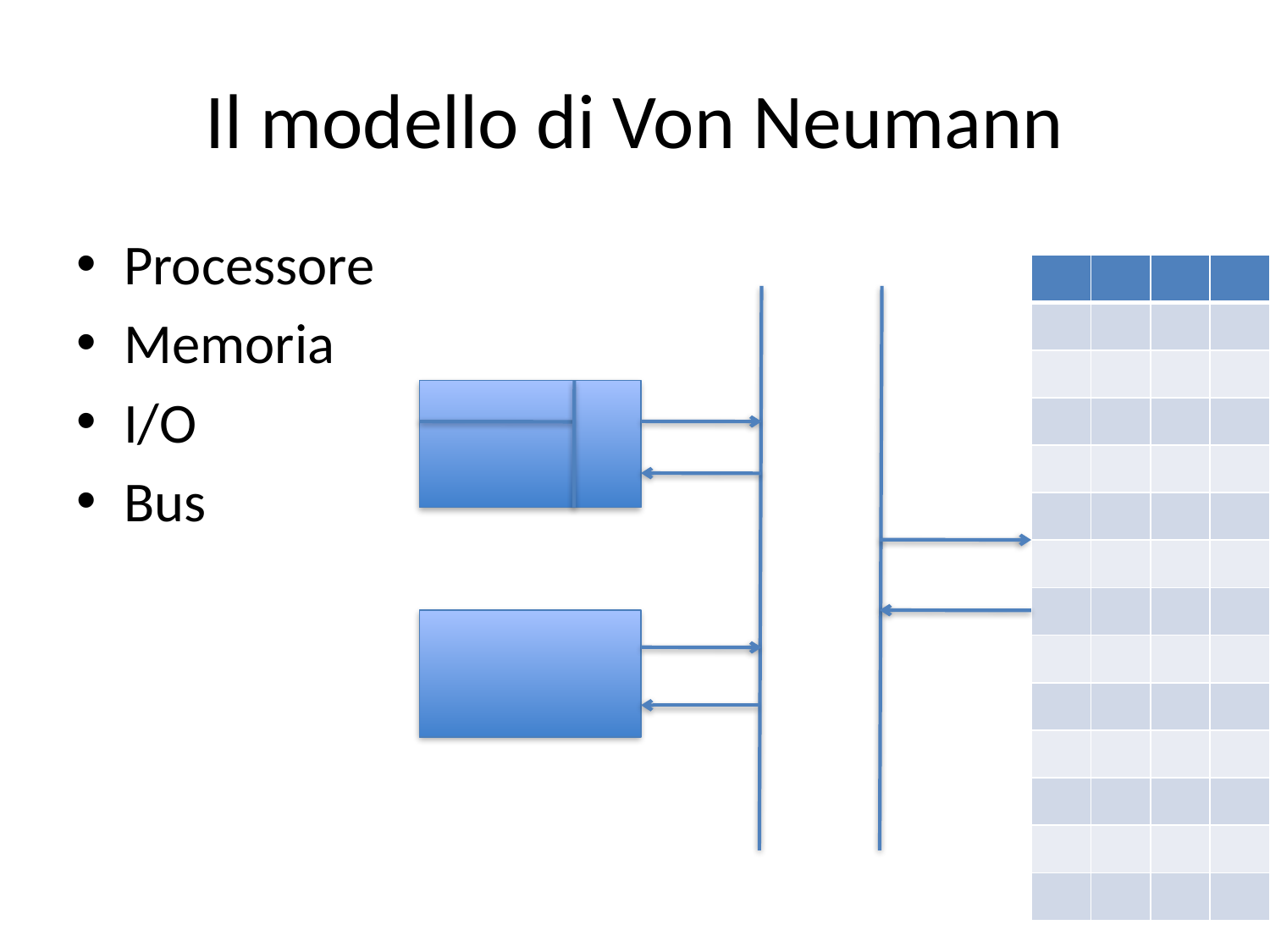

# Il modello di Von Neumann
Processore
Memoria
I/O
Bus
|  |  |  |  |
| --- | --- | --- | --- |
|  |  |  |  |
|  |  |  |  |
|  |  |  |  |
|  |  |  |  |
|  |  |  |  |
|  |  |  |  |
|  |  |  |  |
|  |  |  |  |
|  |  |  |  |
|  |  |  |  |
|  |  |  |  |
|  |  |  |  |
|  |  |  |  |